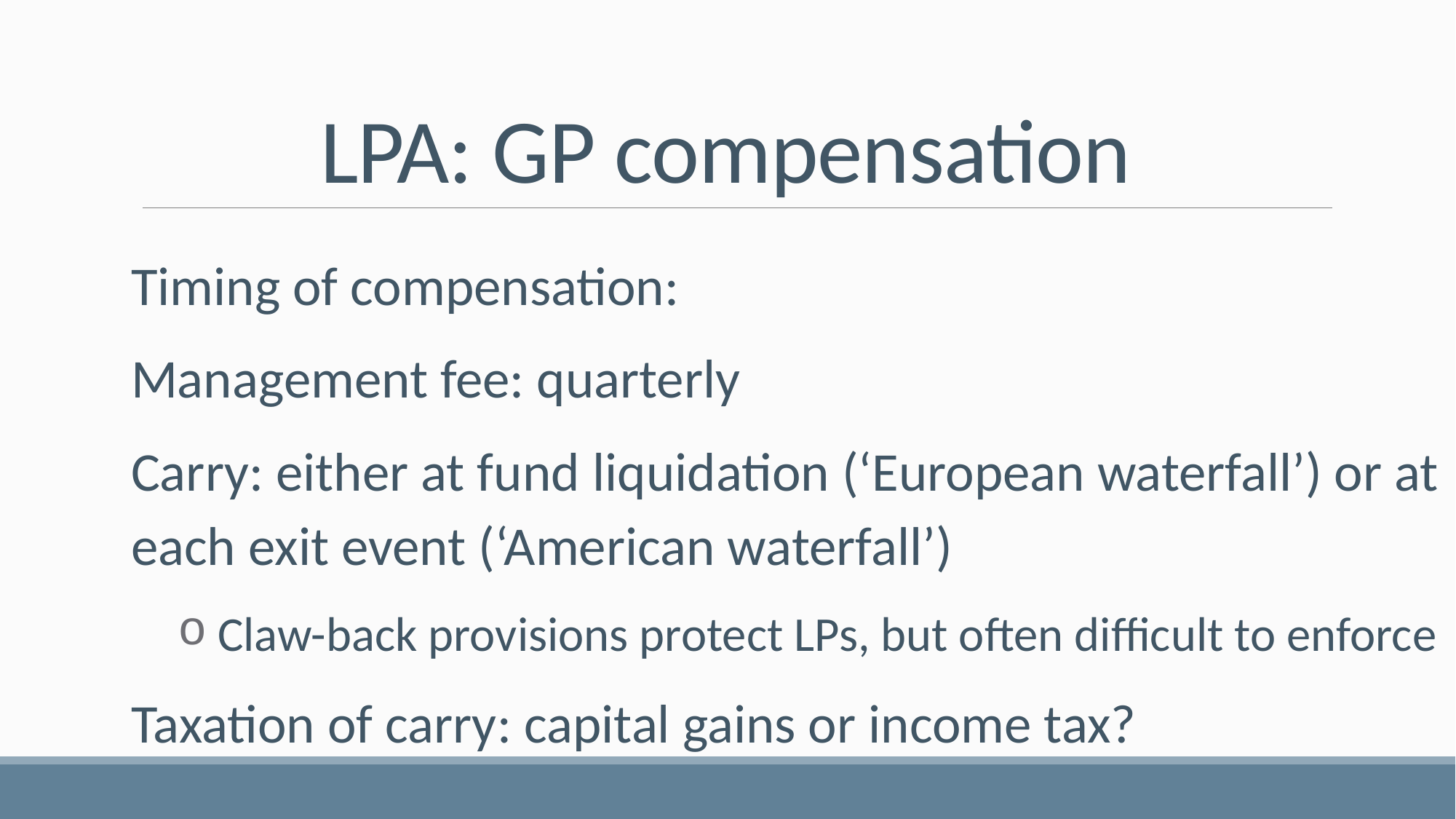

# LPA: GP compensation
Timing of compensation:
Management fee: quarterly
Carry: either at fund liquidation (‘European waterfall’) or at each exit event (‘American waterfall’)
 Claw-back provisions protect LPs, but often difficult to enforce
Taxation of carry: capital gains or income tax?